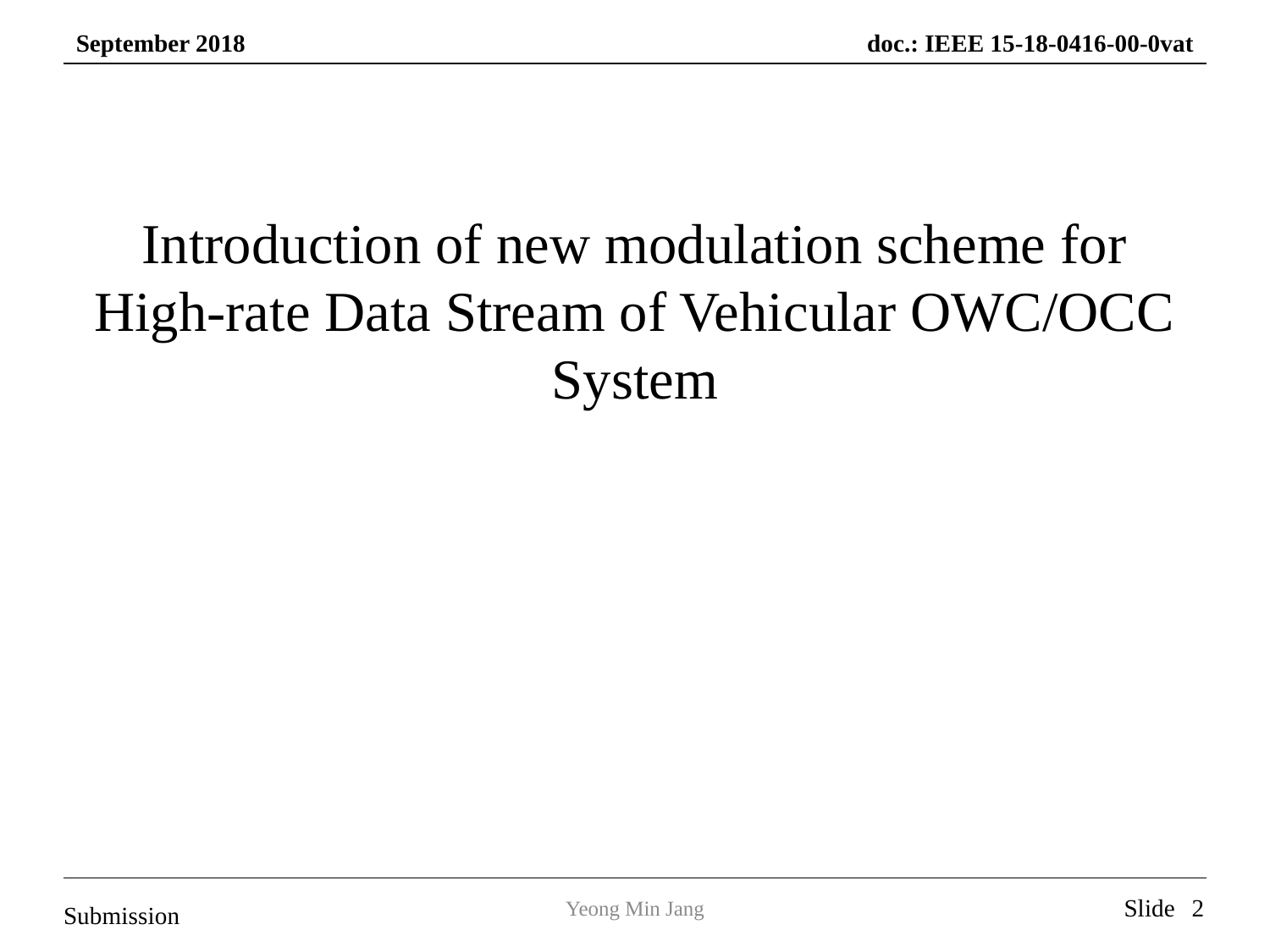

Introduction of new modulation scheme for High-rate Data Stream of Vehicular OWC/OCC System